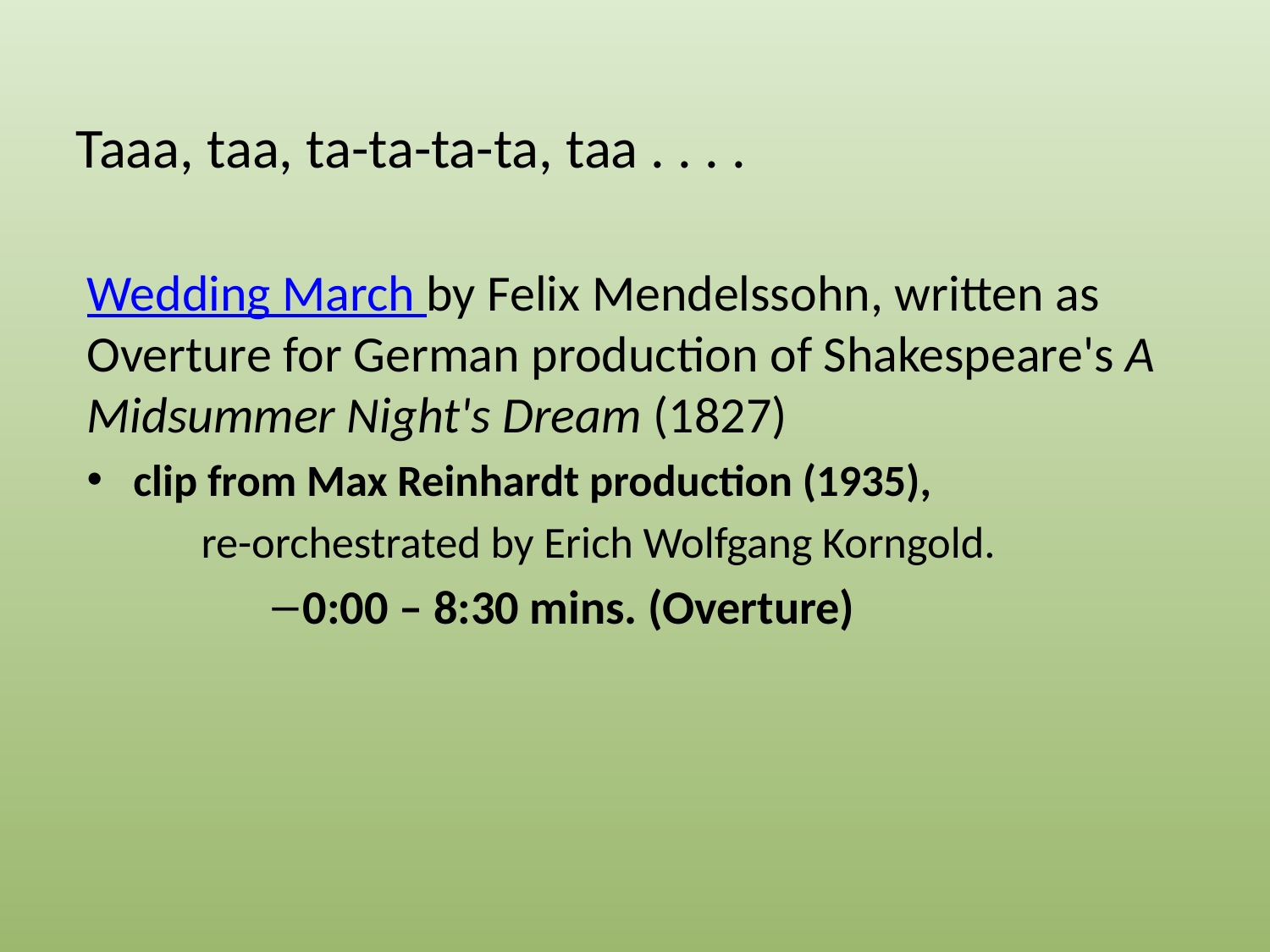

Taaa, taa, ta-ta-ta-ta, taa . . . .
Wedding March by Felix Mendelssohn, written as Overture for German production of Shakespeare's A Midsummer Night's Dream (1827)
clip from Max Reinhardt production (1935),
	re-orchestrated by Erich Wolfgang Korngold.
0:00 – 8:30 mins. (Overture)